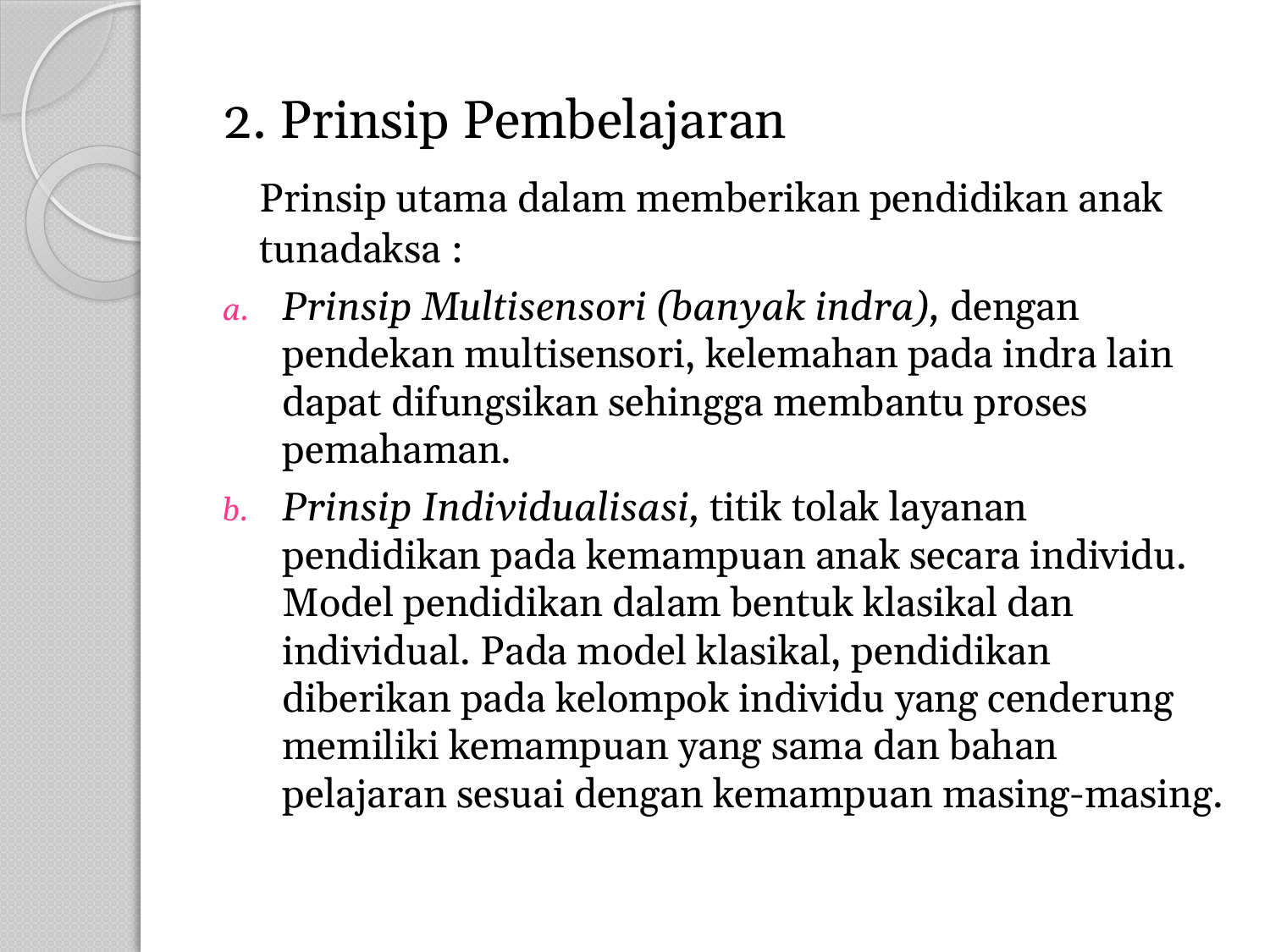

2. Prinsip Pembelajaran
	Prinsip utama dalam memberikan pendidikan anak tunadaksa :
Prinsip Multisensori (banyak indra), dengan pendekan multisensori, kelemahan pada indra lain dapat difungsikan sehingga membantu proses pemahaman.
Prinsip Individualisasi, titik tolak layanan pendidikan pada kemampuan anak secara individu. Model pendidikan dalam bentuk klasikal dan individual. Pada model klasikal, pendidikan diberikan pada kelompok individu yang cenderung memiliki kemampuan yang sama dan bahan pelajaran sesuai dengan kemampuan masing-masing.